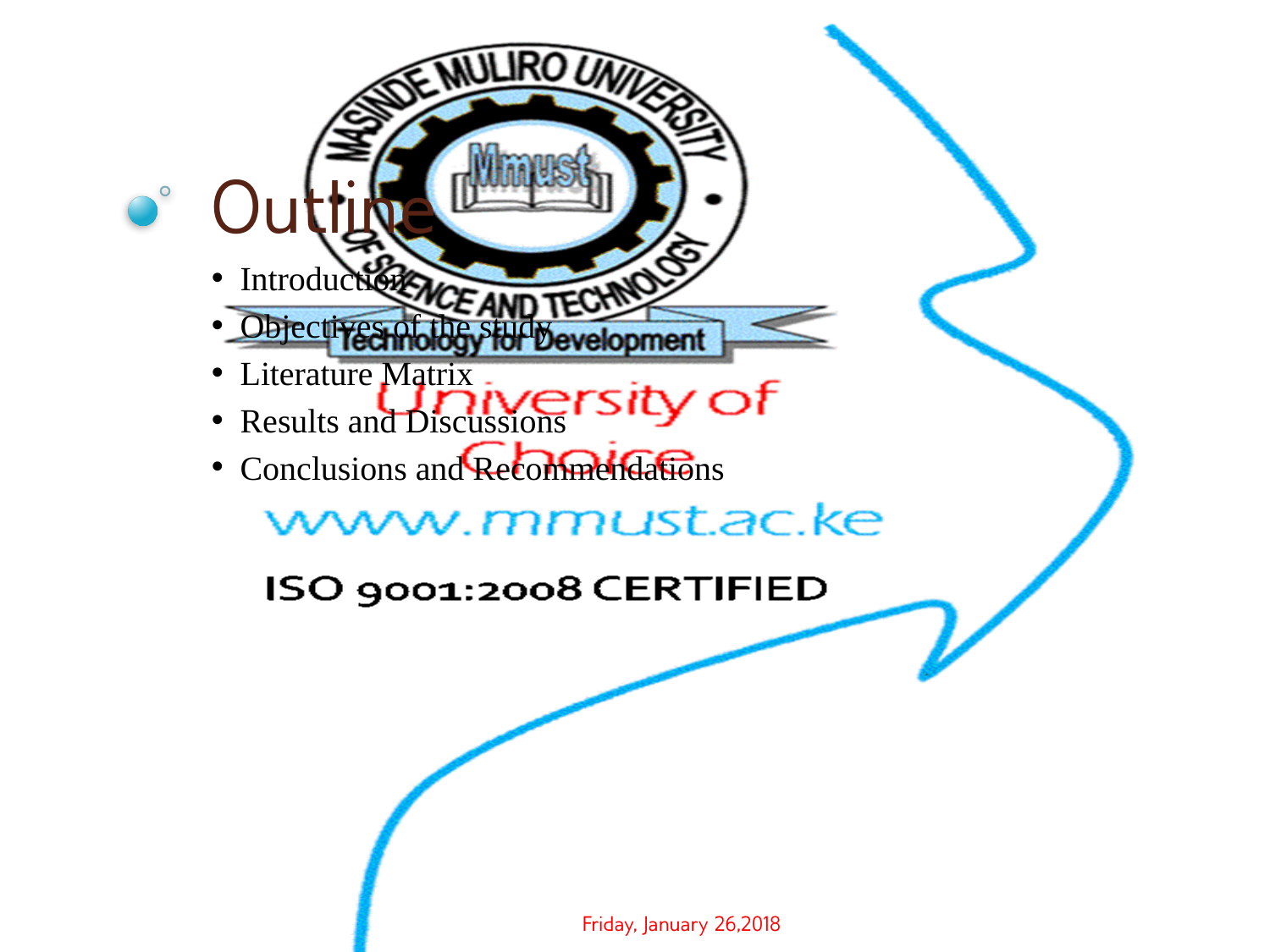

# Outline
Introduction
Objectives of the study
Literature Matrix
Results and Discussions
Conclusions and Recommendations

Friday, January 26,2018